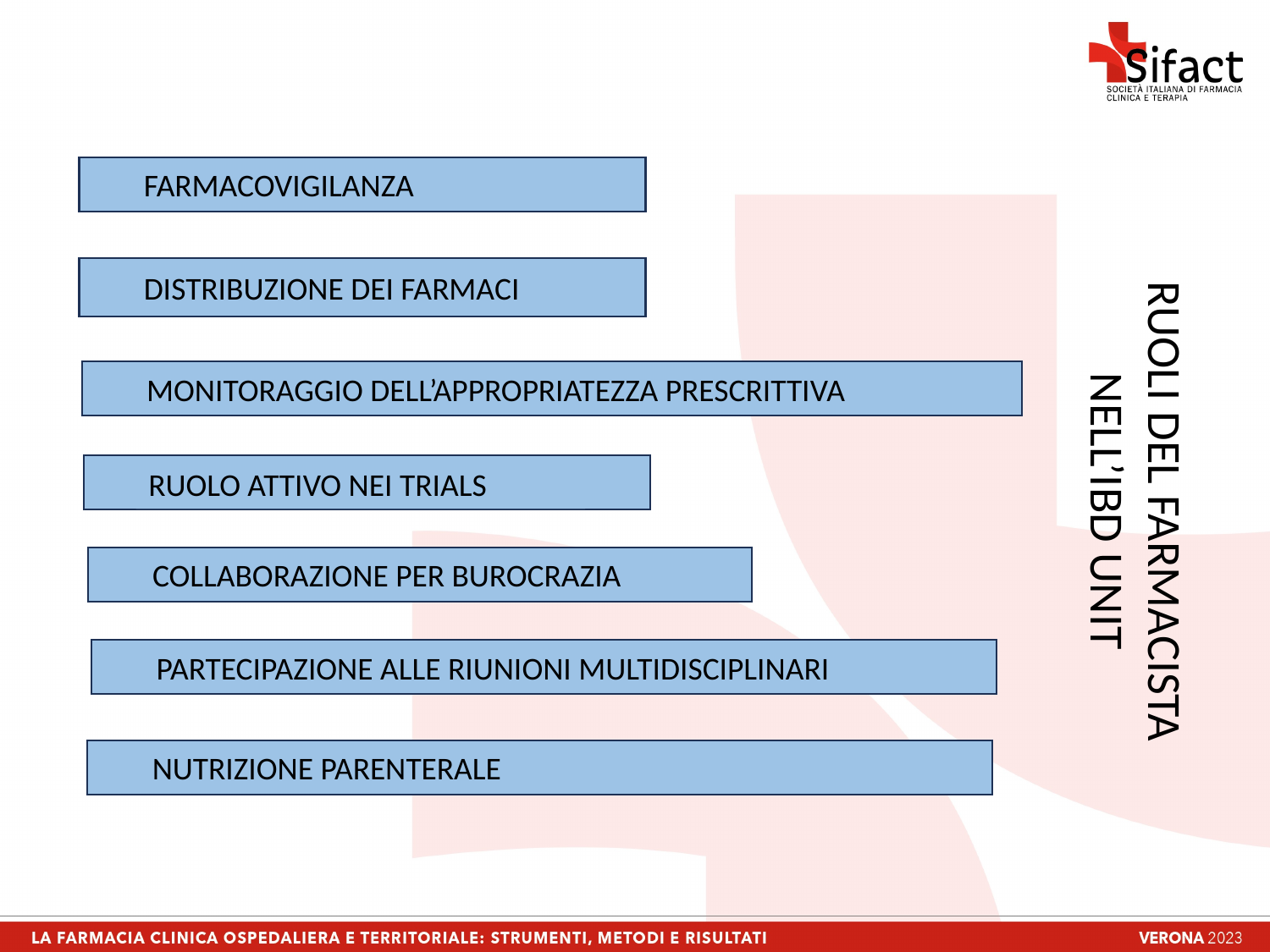

FARMACOVIGILANZA

DISTRIBUZIONE DEI FARMACI

MONITORAGGIO DELL’APPROPRIATEZZA PRESCRITTIVA

RUOLO ATTIVO NEI TRIALS

COLLABORAZIONE PER BUROCRAZIA

PARTECIPAZIONE ALLE RIUNIONI MULTIDISCIPLINARI

NUTRIZIONE PARENTERALE
RUOLI DEL FARMACISTA NELL’IBD UNIT